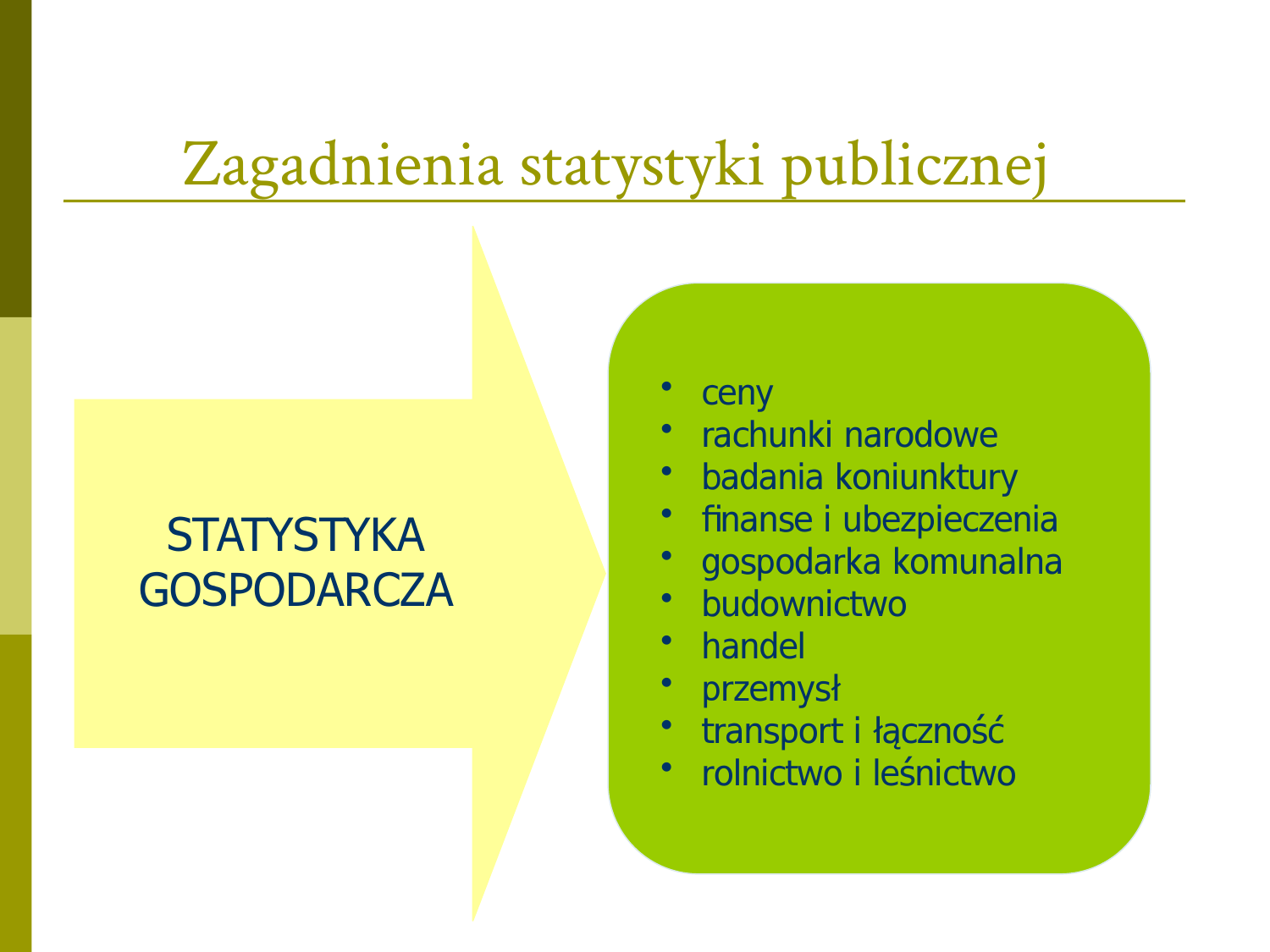

Zagadnienia statystyki publicznej

 ceny
 rachunki narodowe
 badania koniunktury
 finanse i ubezpieczenia
 gospodarka komunalna
 budownictwo
 handel
 przemysł
 transport i łączność
 rolnictwo i leśnictwo

STATYSTYKA GOSPODARCZA